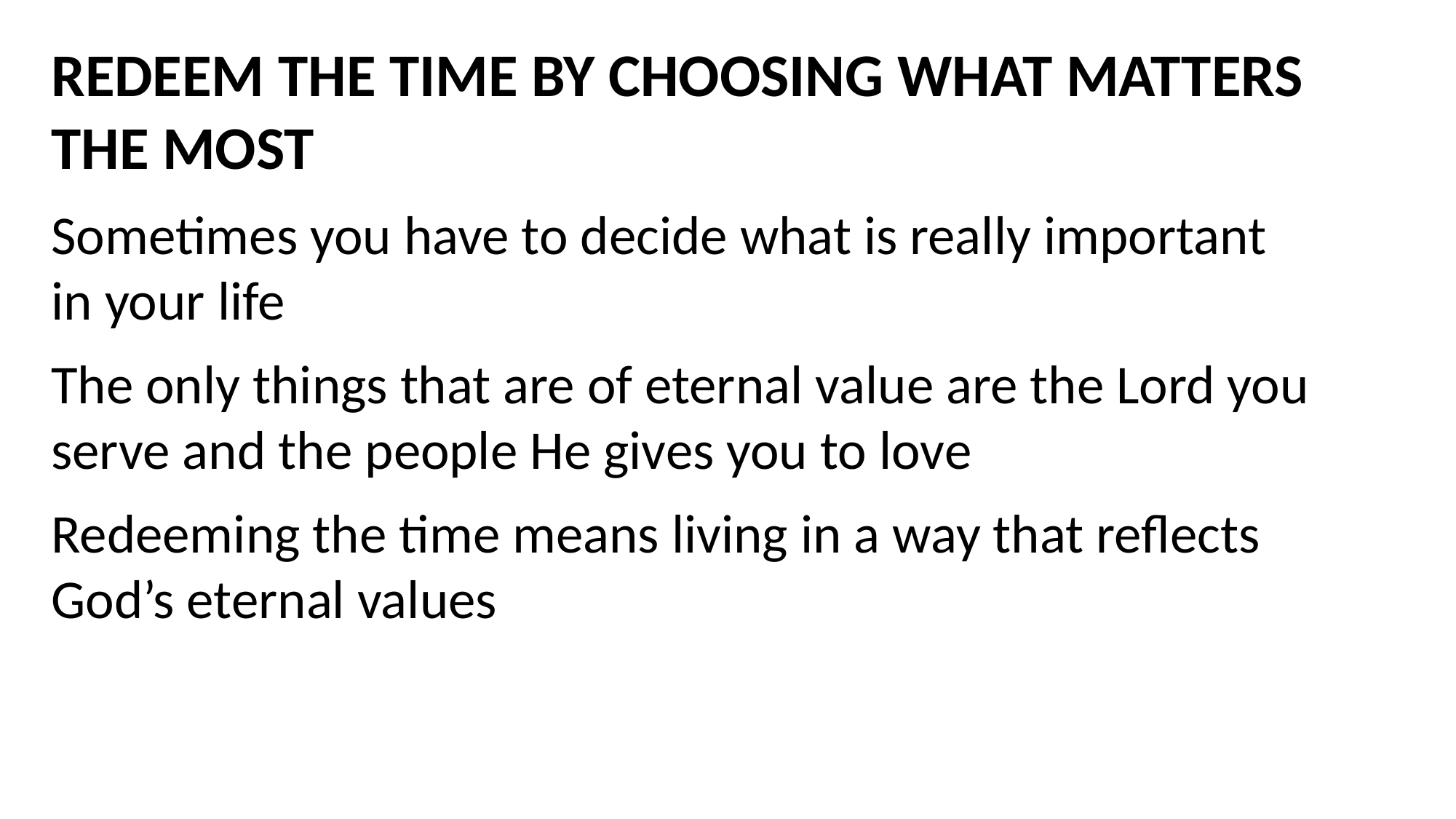

REDEEM THE TIME BY CHOOSING WHAT MATTERS THE MOST
Sometimes you have to decide what is really important in your life
The only things that are of eternal value are the Lord you serve and the people He gives you to love
Redeeming the time means living in a way that reflects God’s eternal values